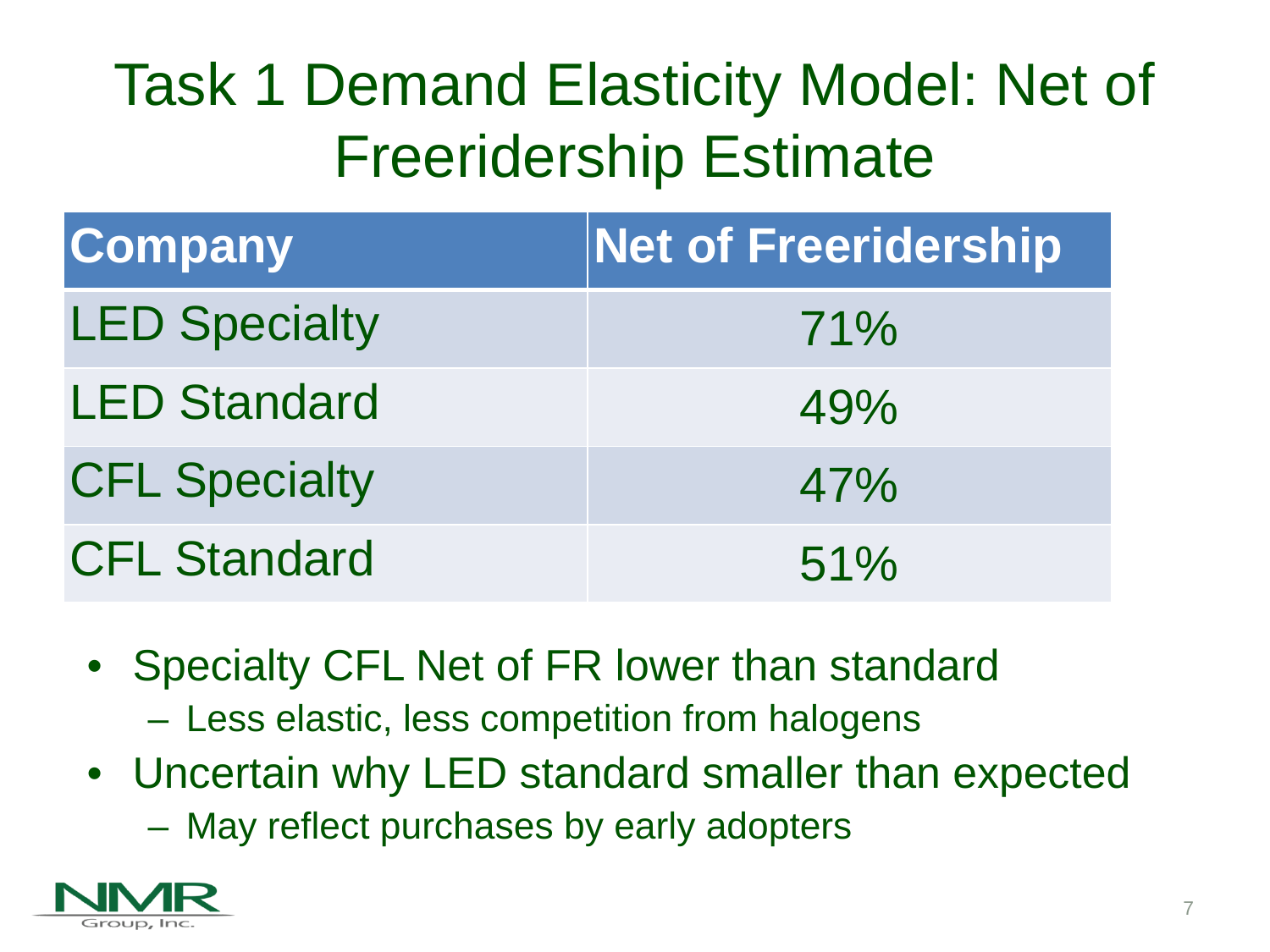

# Task 1 Demand Elasticity Model: Net of Freeridership Estimate
| Company | Net of Freeridership |
| --- | --- |
| LED Specialty | 71% |
| LED Standard | 49% |
| CFL Specialty | 47% |
| CFL Standard | 51% |
Specialty CFL Net of FR lower than standard
Less elastic, less competition from halogens
Uncertain why LED standard smaller than expected
May reflect purchases by early adopters
7